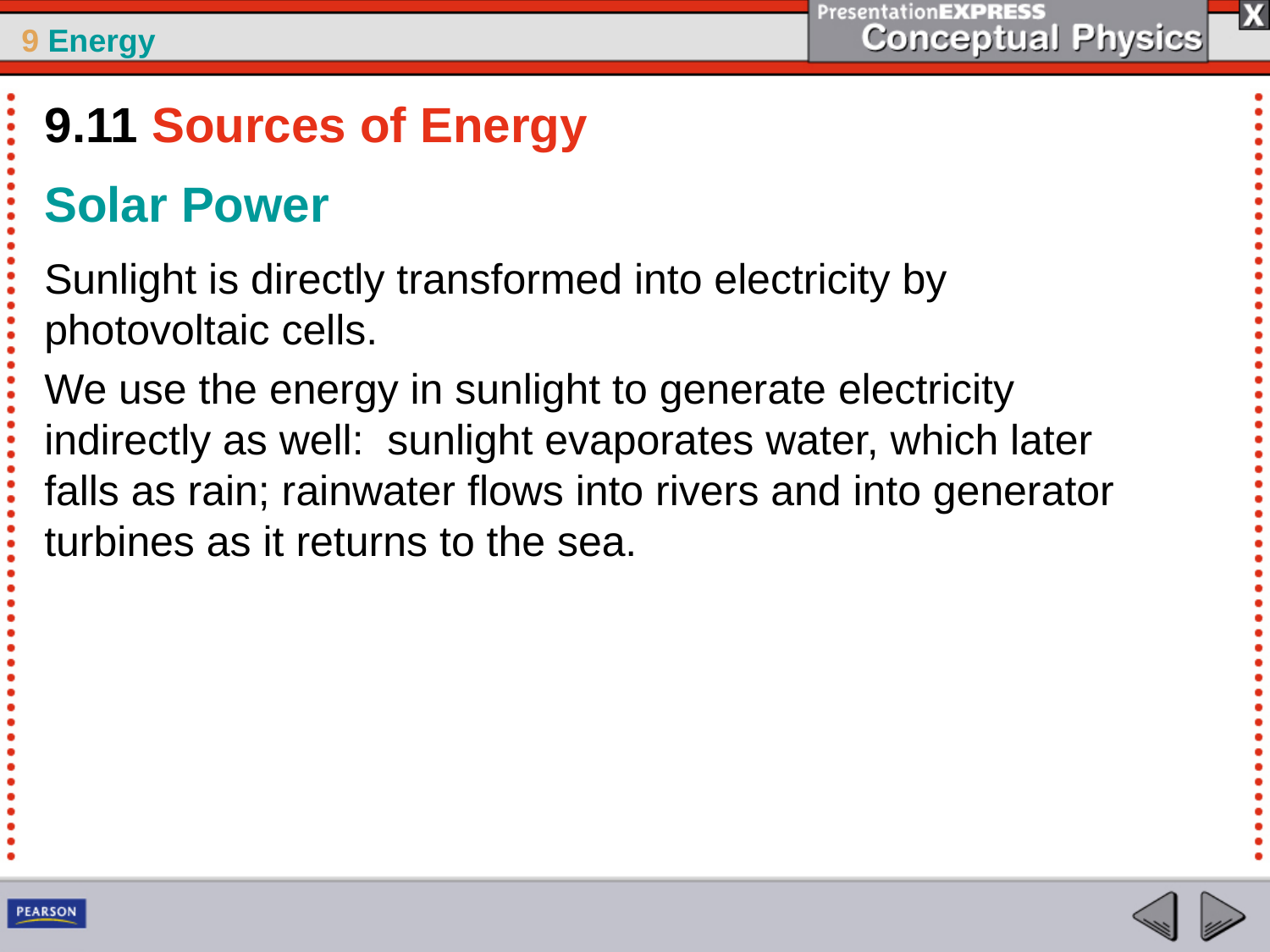

9.11 Sources of Energy
Solar Power
Sunlight is directly transformed into electricity by photovoltaic cells.
We use the energy in sunlight to generate electricity indirectly as well:  sunlight evaporates water, which later falls as rain; rainwater flows into rivers and into generator turbines as it returns to the sea.